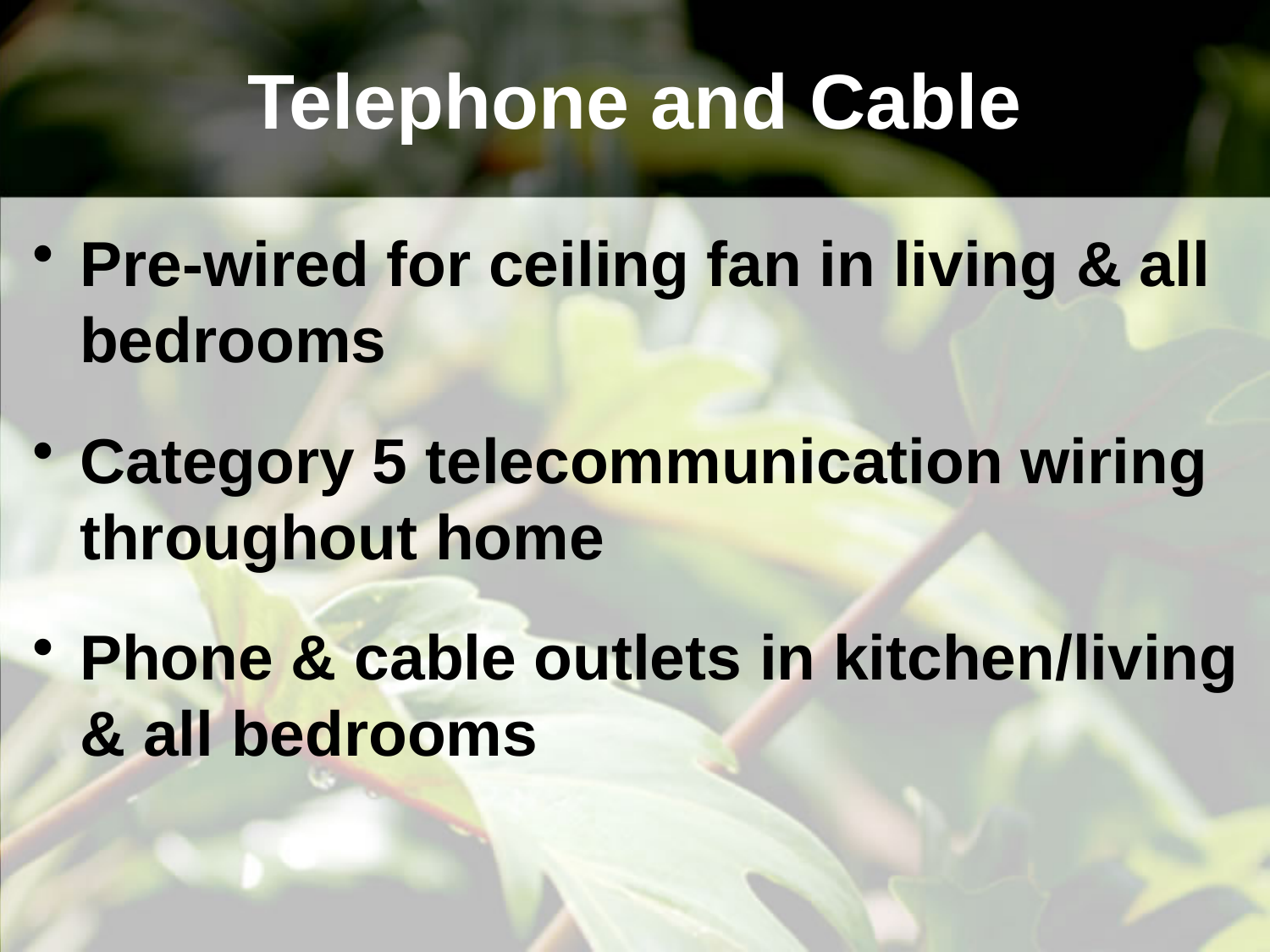

# Telephone and Cable
Pre-wired for ceiling fan in living & all bedrooms
Category 5 telecommunication wiring throughout home
Phone & cable outlets in kitchen/living & all bedrooms